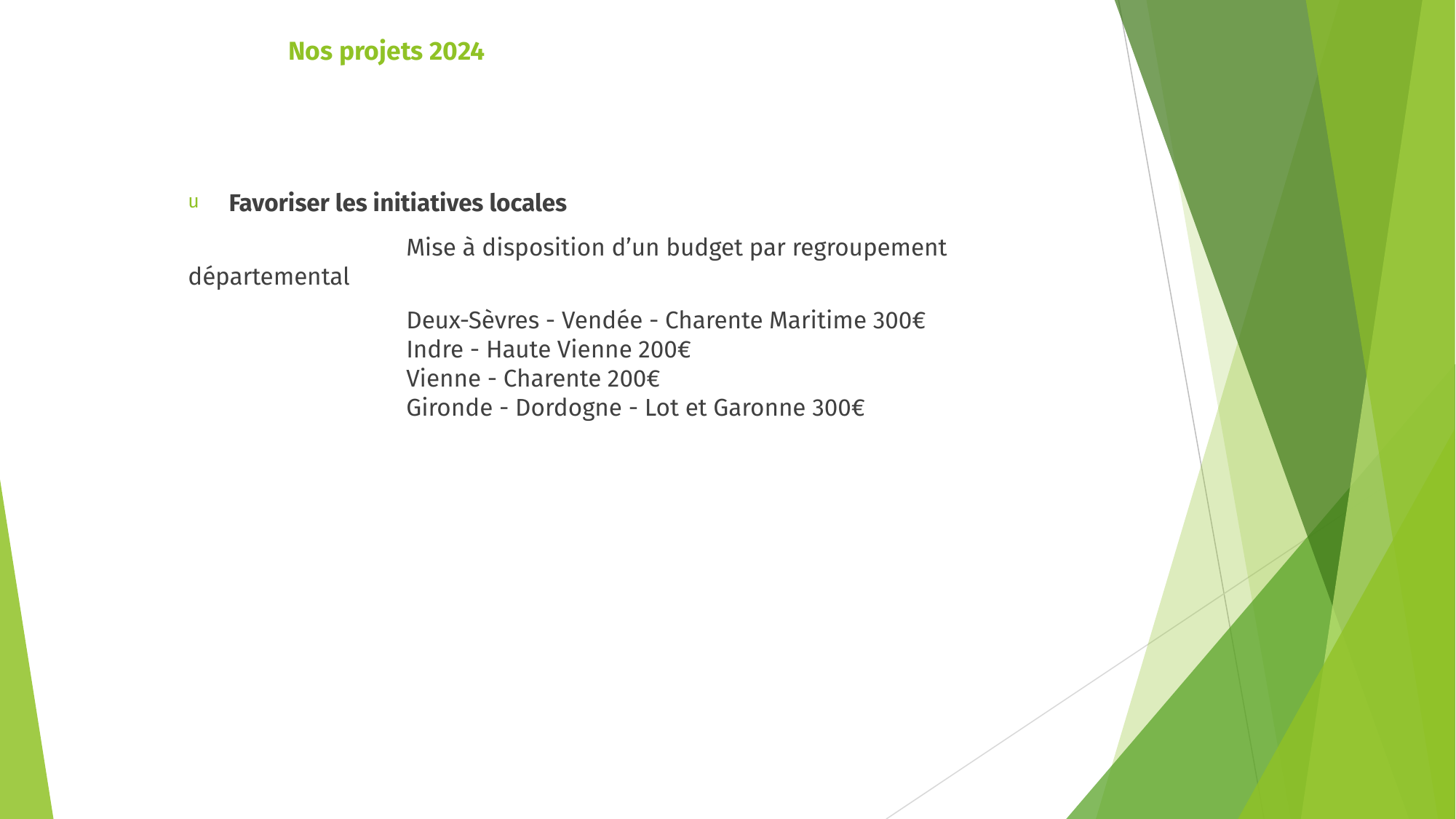

# Nos projets 2024

Favoriser les initiatives locales
		Mise à disposition d’un budget par regroupement départemental
		Deux-Sèvres - Vendée - Charente Maritime 300€
		Indre - Haute Vienne 200€
		Vienne - Charente 200€
		Gironde - Dordogne - Lot et Garonne 300€